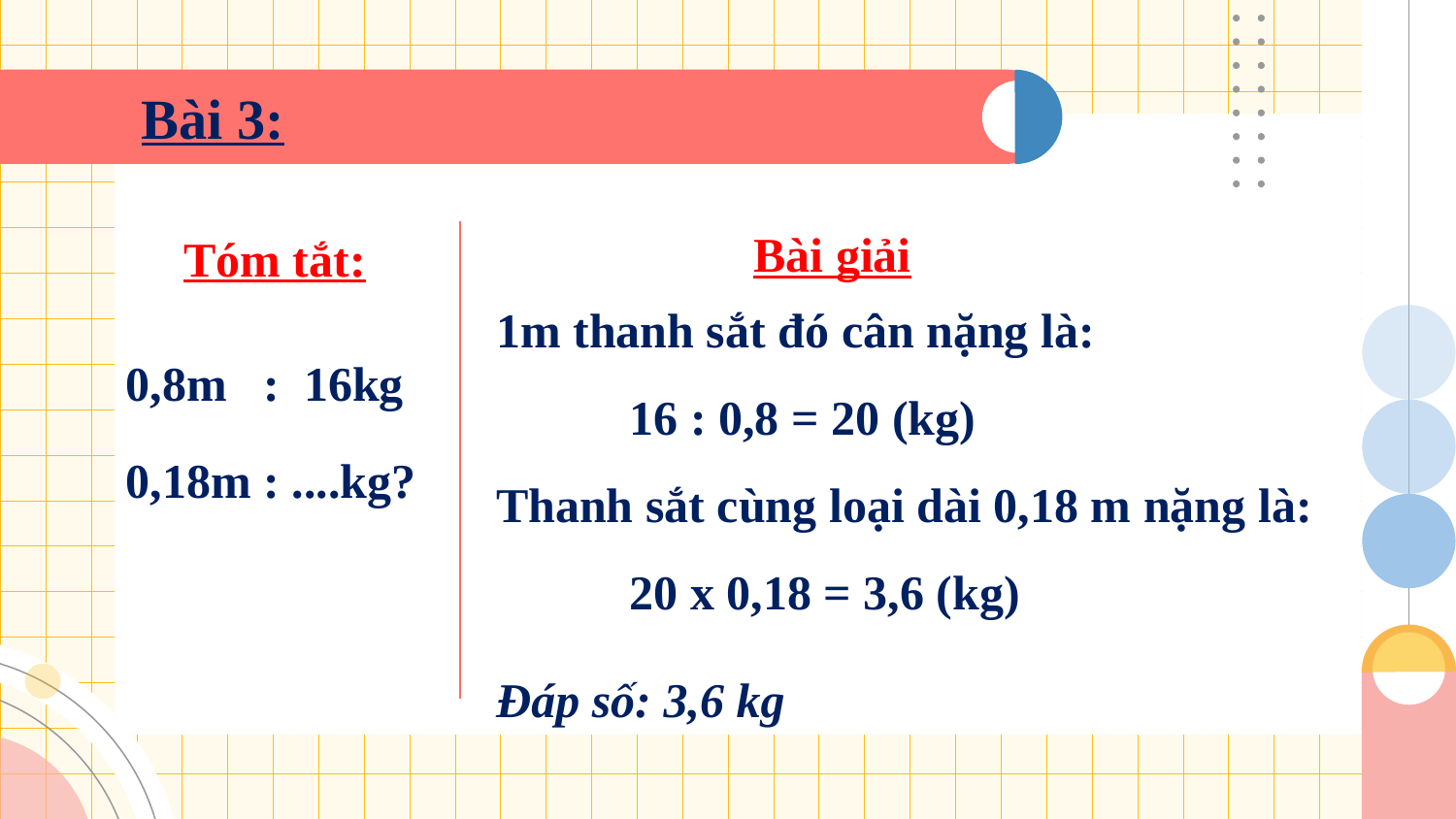

# Bài 3:
 Bài giải
 Tóm tắt:
 1m thanh sắt đó cân nặng là:
0,8m   :  16kg
 	16 : 0,8 = 20 (kg)
0,18m : ....kg?
 Thanh sắt cùng loại dài 0,18 m nặng là:
 	20 x 0,18 = 3,6 (kg)
 Đáp số: 3,6 kg